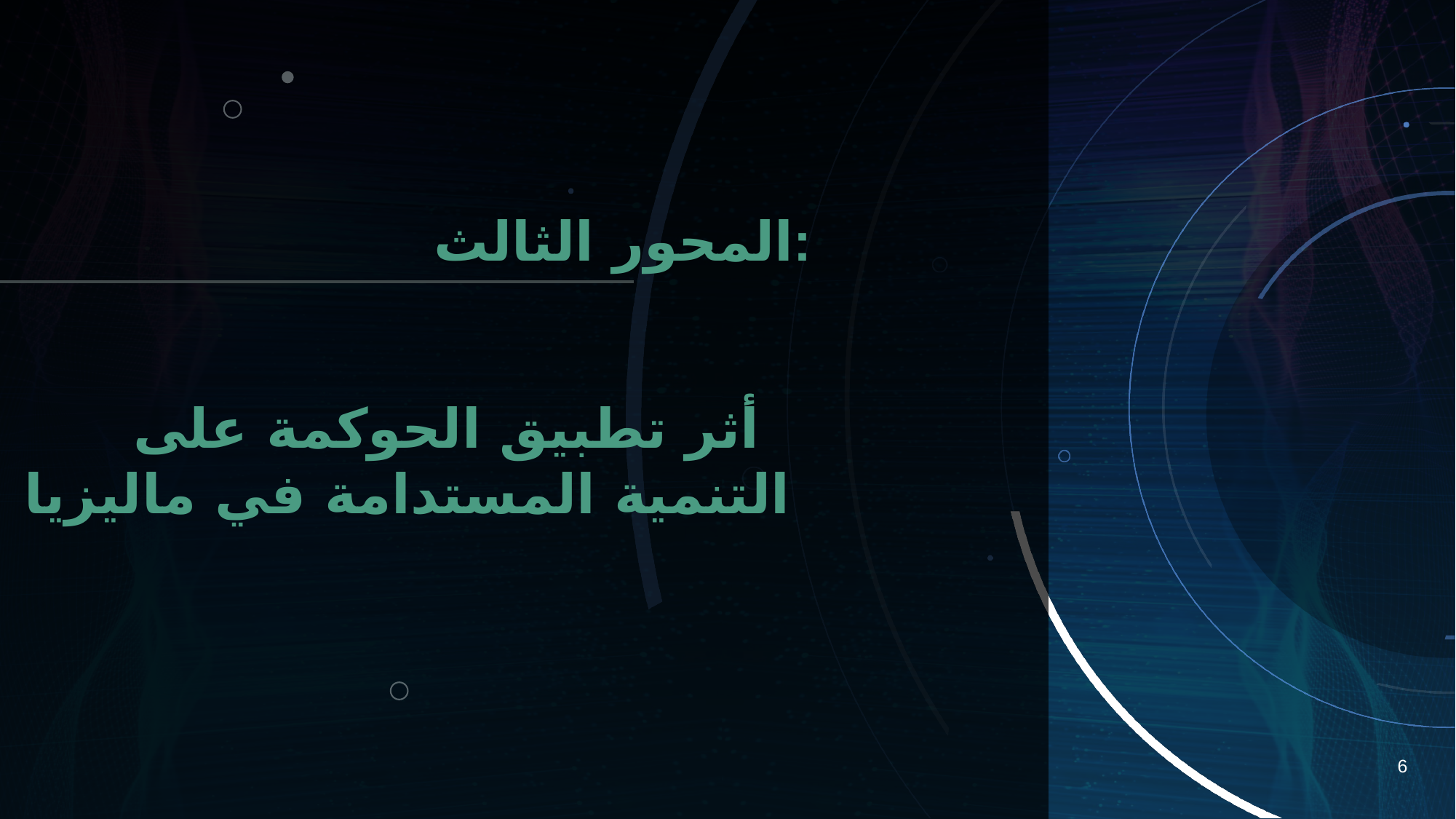

# المحور الثالث:
	أثر تطبيق الحوكمة على التنمية المستدامة في ماليزيا
6